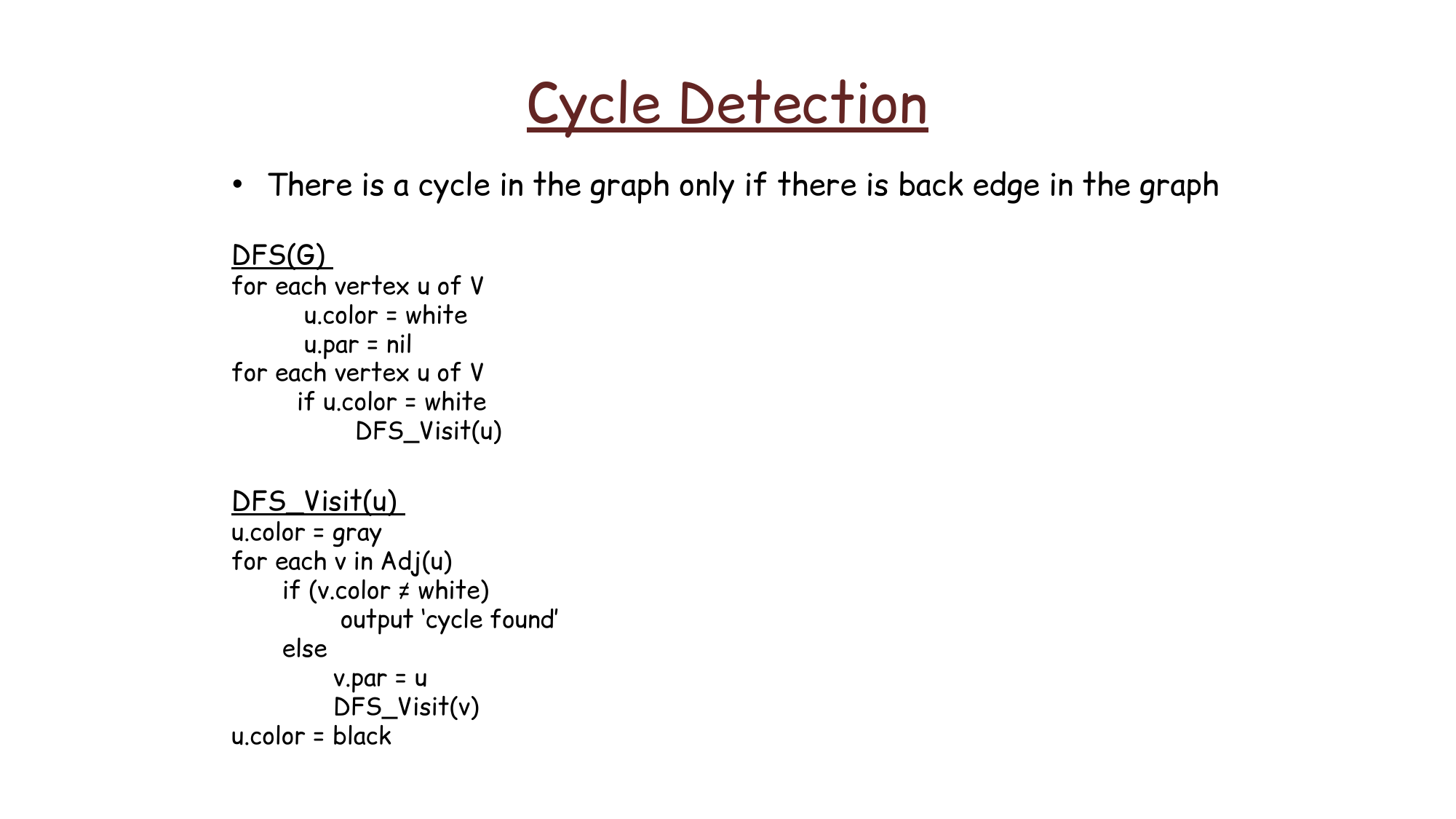

Cycle Detection
There is a cycle in the graph only if there is back edge in the graph
DFS(G)
for each vertex u of V
          u.color = white
          u.par = nil
for each vertex u of V
         if u.color = white
                 DFS_Visit(u)
DFS_Visit(u)
u.color = gray
for each v in Adj(u)
       if (v.color ≠ white)
               output ‘cycle found’
       else
              v.par = u
              DFS_Visit(v)
u.color = black